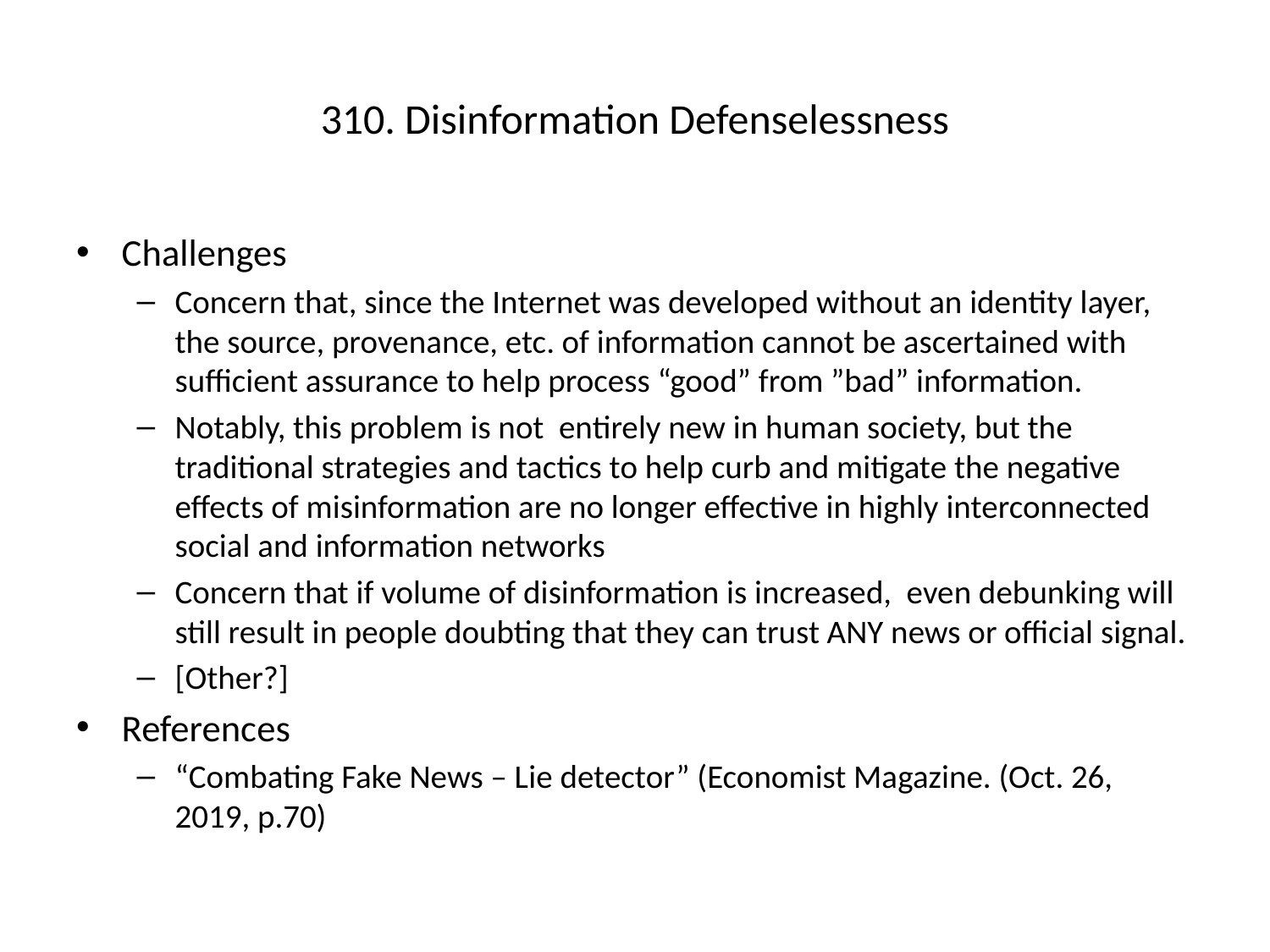

# 310. Disinformation Defenselessness
Challenges
Concern that, since the Internet was developed without an identity layer, the source, provenance, etc. of information cannot be ascertained with sufficient assurance to help process “good” from ”bad” information.
Notably, this problem is not  entirely new in human society, but the traditional strategies and tactics to help curb and mitigate the negative effects of misinformation are no longer effective in highly interconnected social and information networks
Concern that if volume of disinformation is increased,  even debunking will still result in people doubting that they can trust ANY news or official signal.
[Other?]
References
“Combating Fake News – Lie detector” (Economist Magazine. (Oct. 26, 2019, p.70)